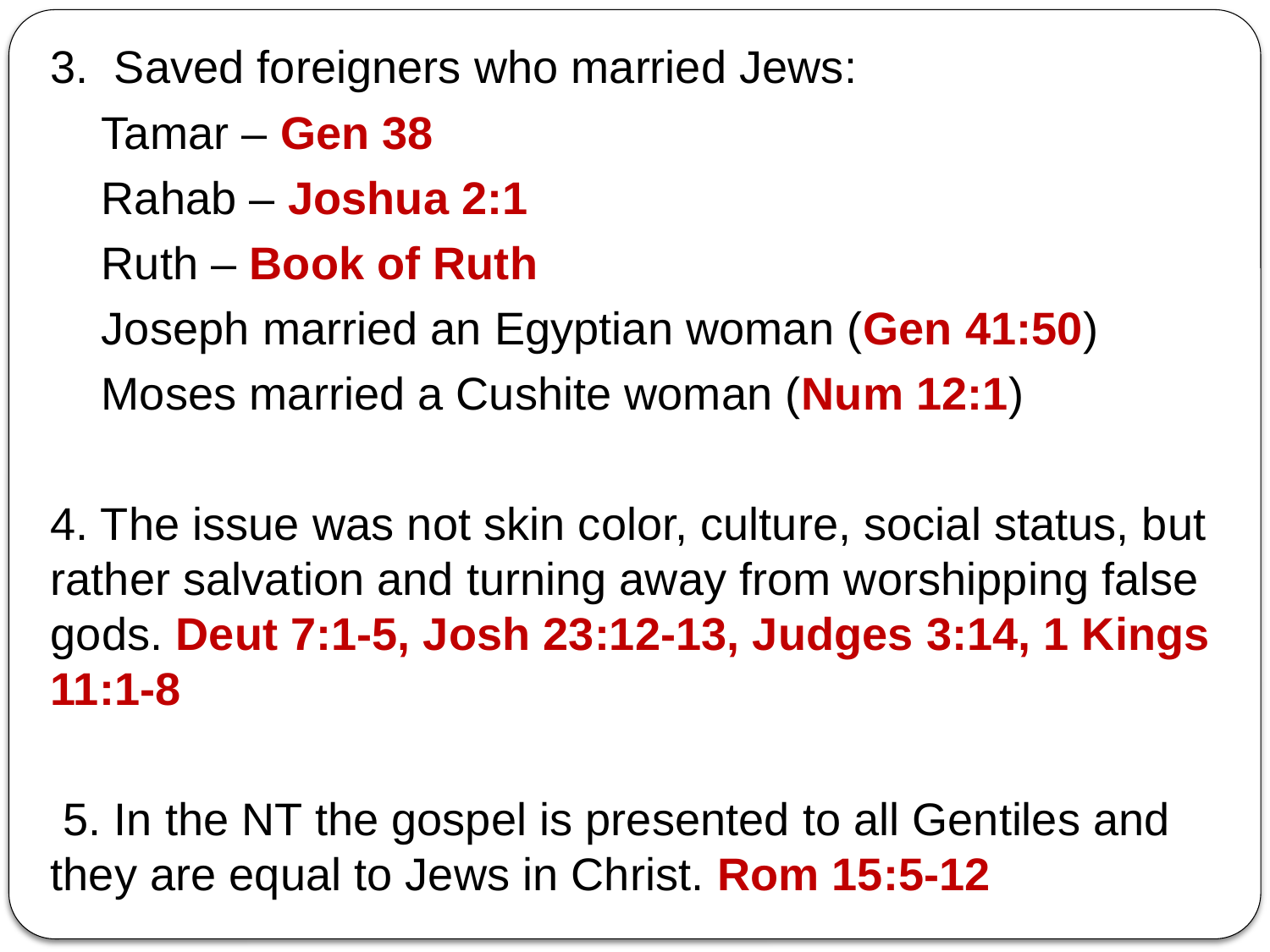

3.  Saved foreigners who married Jews:
       Tamar – Gen 38
       Rahab – Joshua 2:1
       Ruth – Book of Ruth
       Joseph married an Egyptian woman (Gen 41:50)
       Moses married a Cushite woman (Num 12:1)

   4. The issue was not skin color, culture, social status, but rather salvation and turning away from worshipping false gods. Deut 7:1-5, Josh 23:12-13, Judges 3:14, 1 Kings 11:1-8

    5. In the NT the gospel is presented to all Gentiles and they are equal to Jews in Christ. Rom 15:5-12